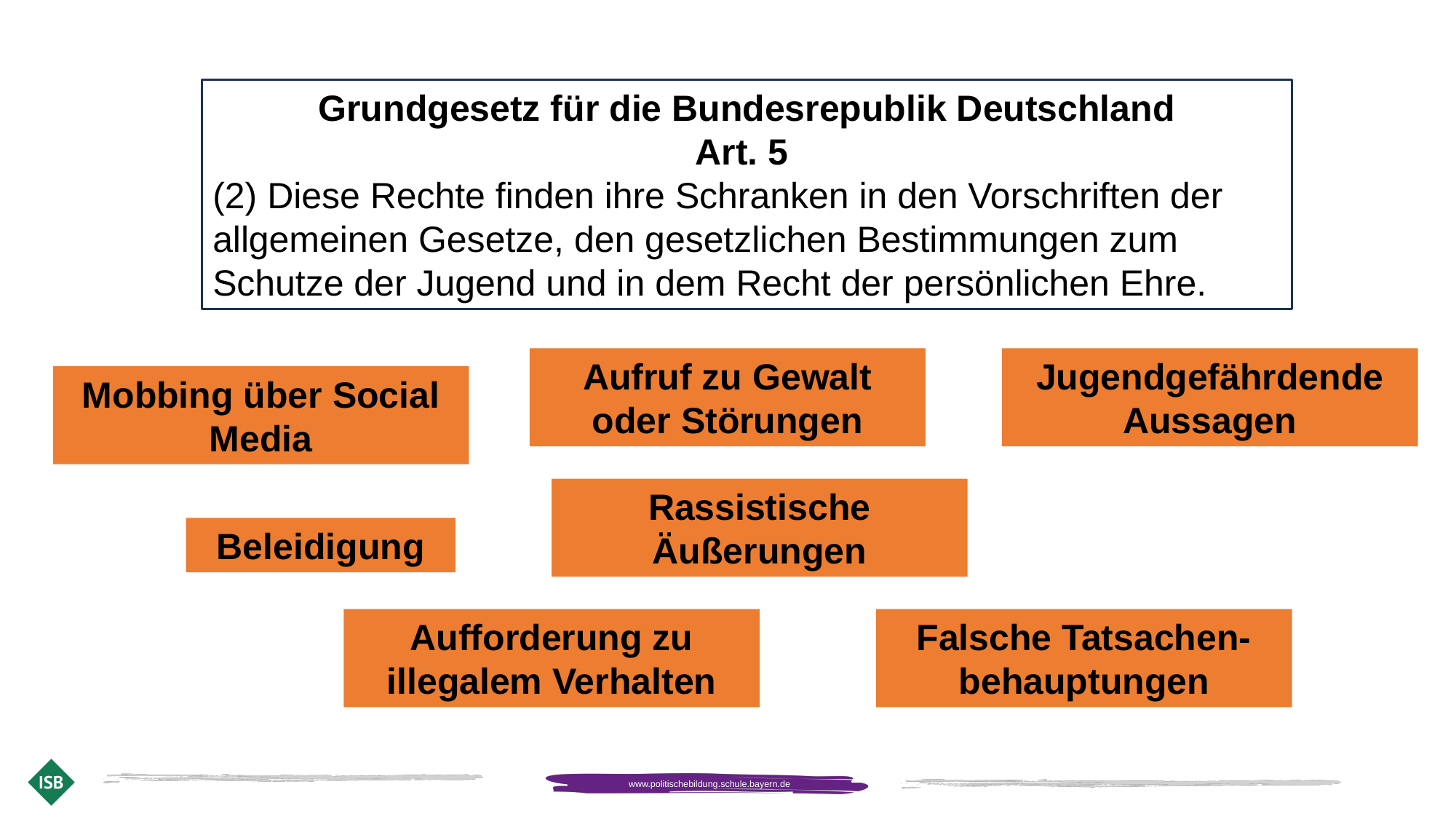

Grundgesetz für die Bundesrepublik Deutschland
Art. 5
(2) Diese Rechte finden ihre Schranken in den Vorschriften der allgemeinen Gesetze, den gesetzlichen Bestimmungen zum Schutze der Jugend und in dem Recht der persönlichen Ehre.
Aufruf zu Gewalt oder Störungen
Jugendgefährdende Aussagen
Mobbing über Social Media
Rassistische Äußerungen
Beleidigung
Aufforderung zu illegalem Verhalten
Falsche Tatsachen-behauptungen